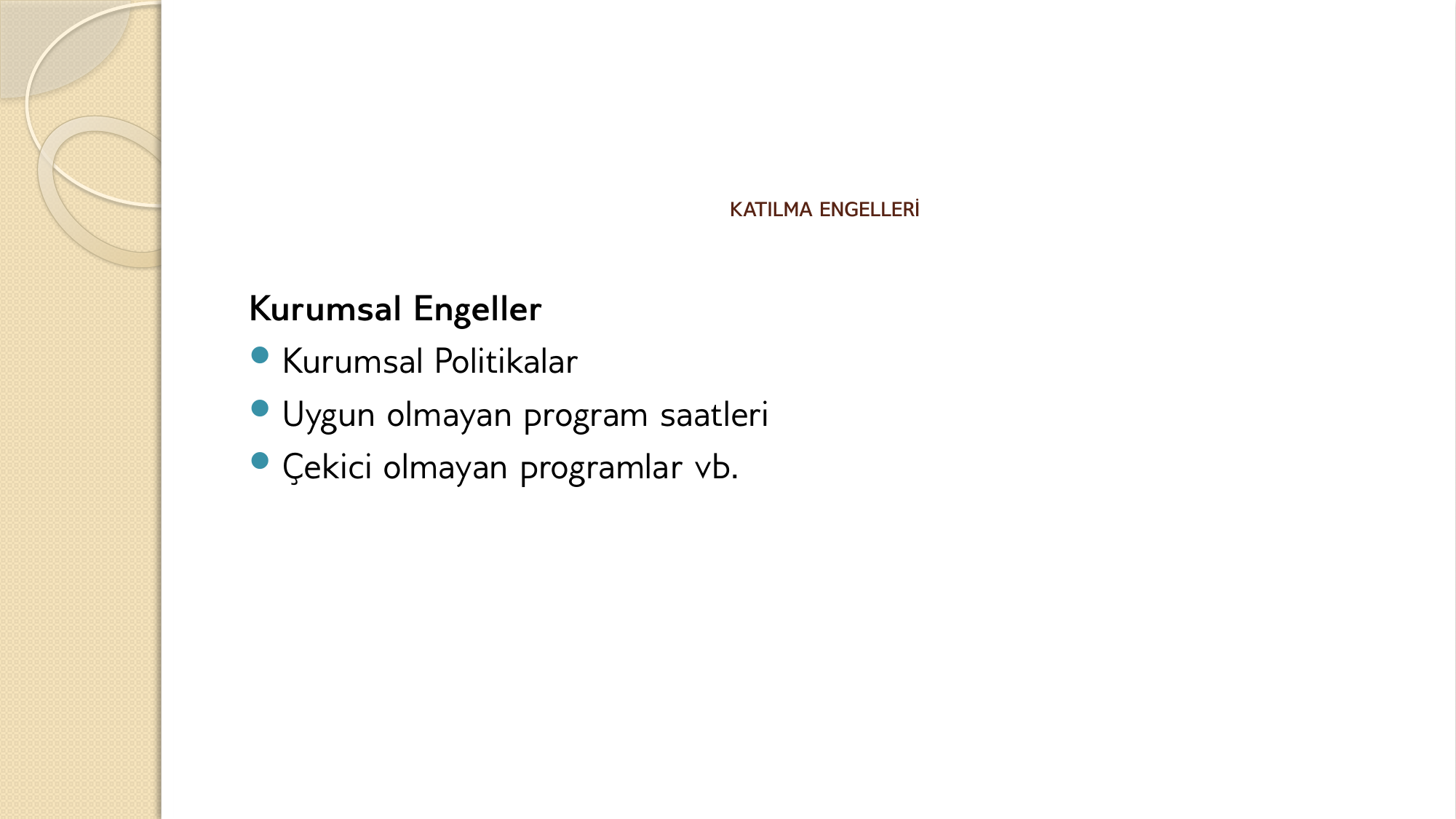

# KATILMA ENGELLERİ
Kurumsal Engeller
Kurumsal Politikalar
Uygun olmayan program saatleri
Çekici olmayan programlar vb.